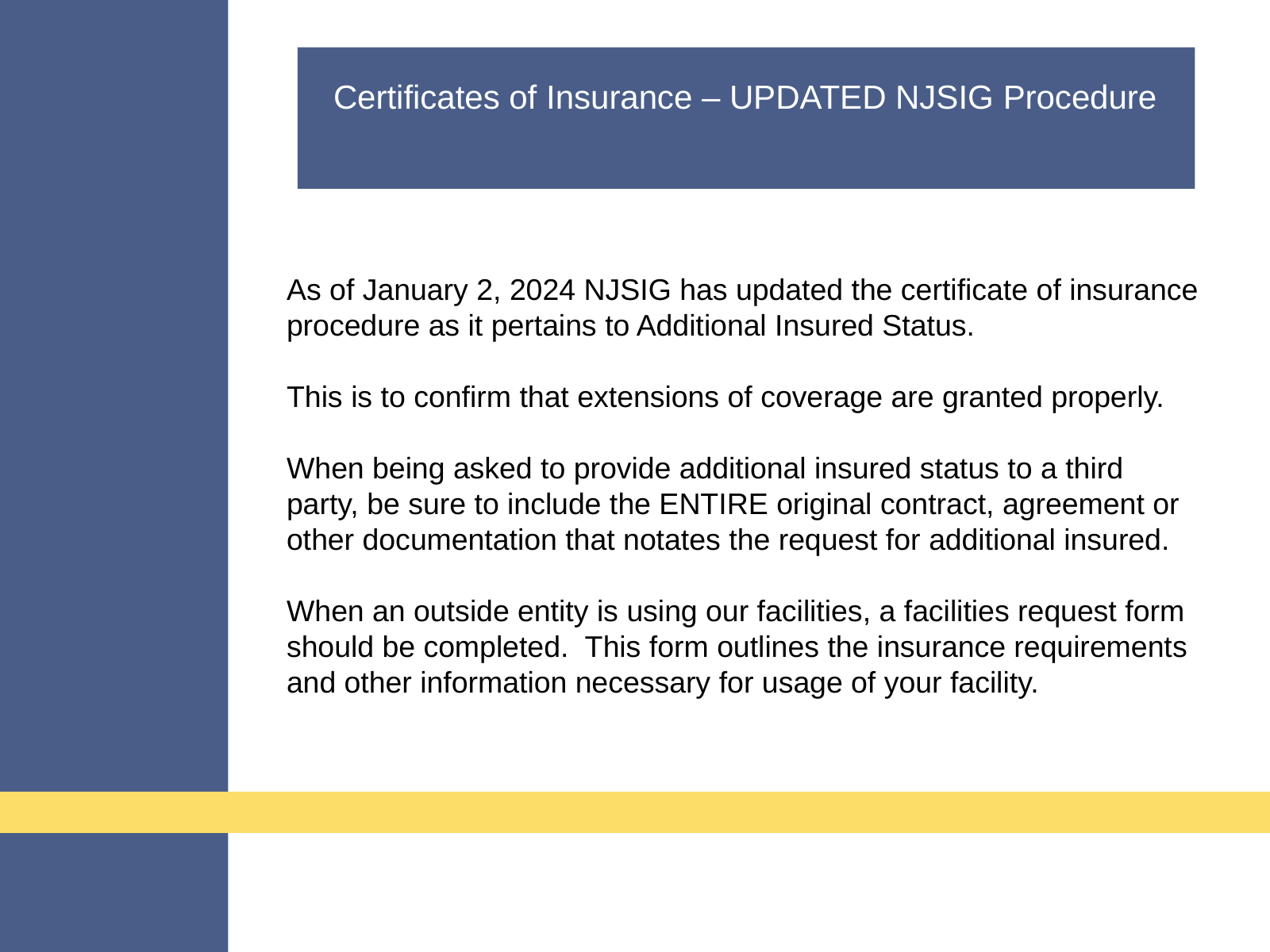

Certificates of Insurance – UPDATED NJSIG Procedure

As of January 2, 2024 NJSIG has updated the certificate of insurance procedure as it pertains to Additional Insured Status.

This is to confirm that extensions of coverage are granted properly.

When being asked to provide additional insured status to a third party, be sure to include the ENTIRE original contract, agreement or other documentation that notates the request for additional insured.

When an outside entity is using our facilities, a facilities request form should be completed.  This form outlines the insurance requirements and other information necessary for usage of your facility.